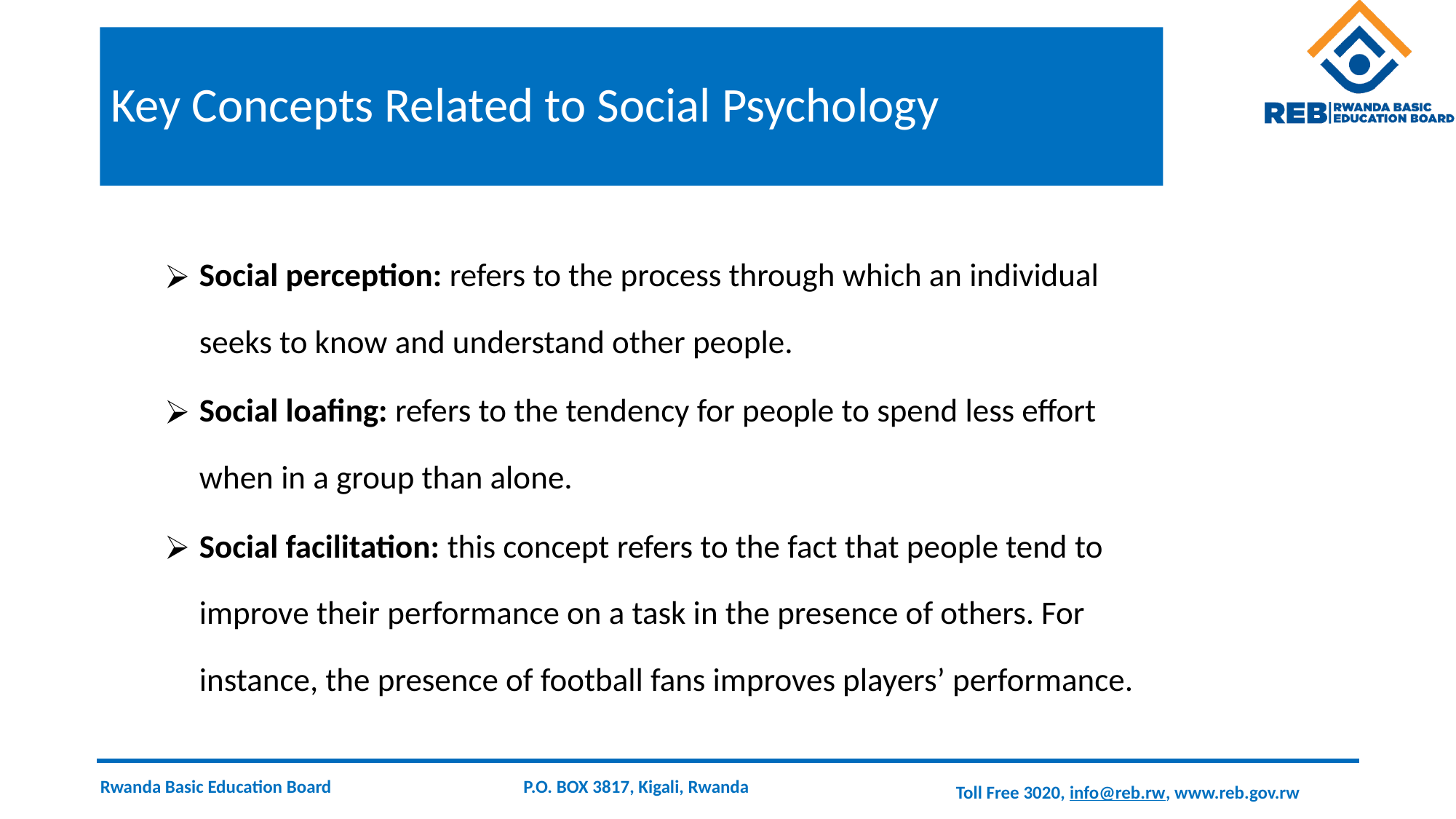

# Key Concepts Related to Social Psychology
Social perception: refers to the process through which an individual seeks to know and understand other people.
Social loafing: refers to the tendency for people to spend less effort when in a group than alone.
Social facilitation: this concept refers to the fact that people tend to improve their performance on a task in the presence of others. For instance, the presence of football fans improves players’ performance.